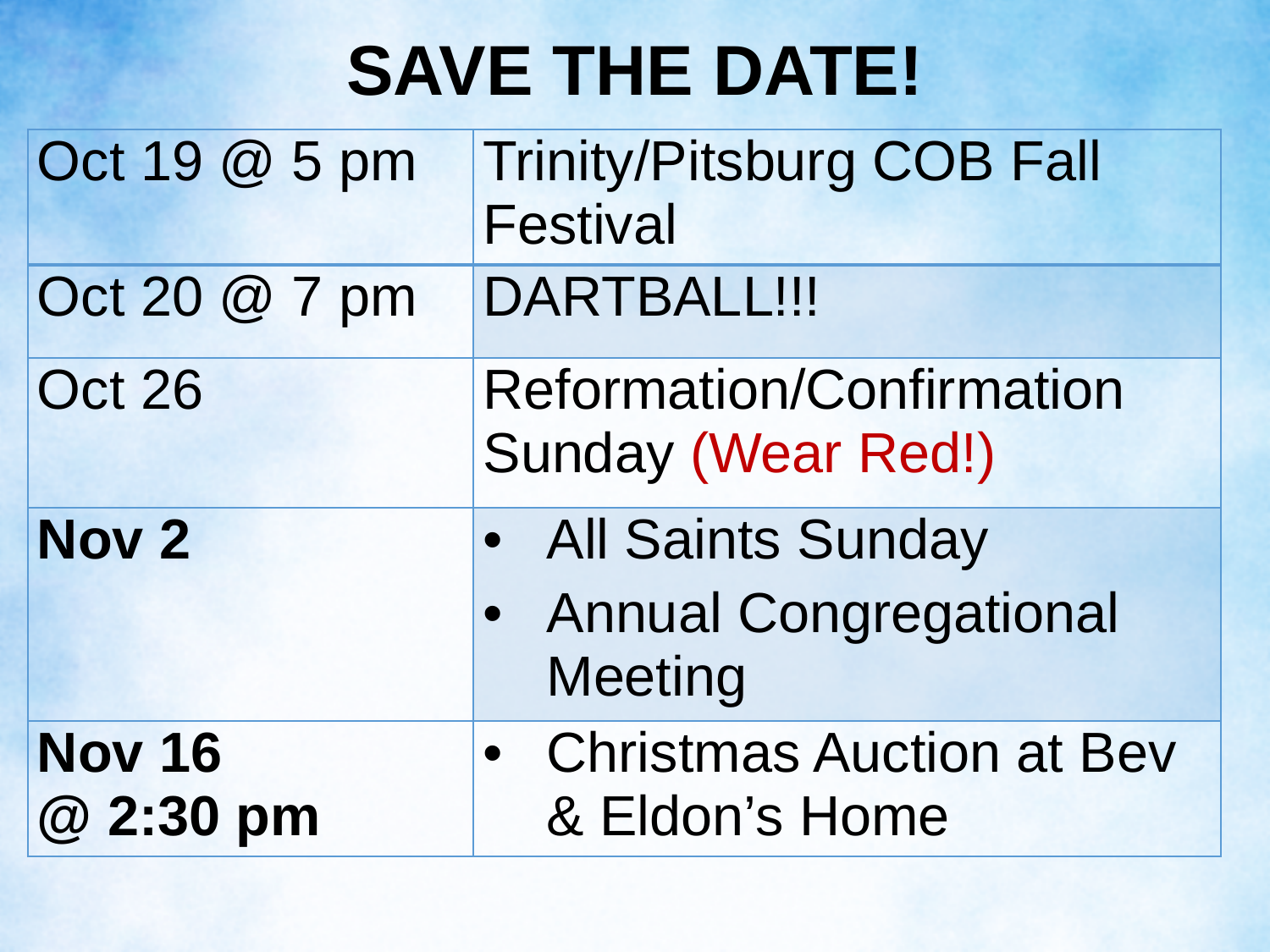

SAVE THE DATE!
| Oct 19 @ 5 pm | Trinity/Pitsburg COB Fall Festival |
| --- | --- |
| Oct 20 @ 7 pm | DARTBALL!!! |
| Oct 26 | Reformation/Confirmation Sunday (Wear Red!) |
| Nov 2 | All Saints Sunday Annual Congregational Meeting |
| Nov 16 @ 2:30 pm | Christmas Auction at Bev & Eldon’s Home |